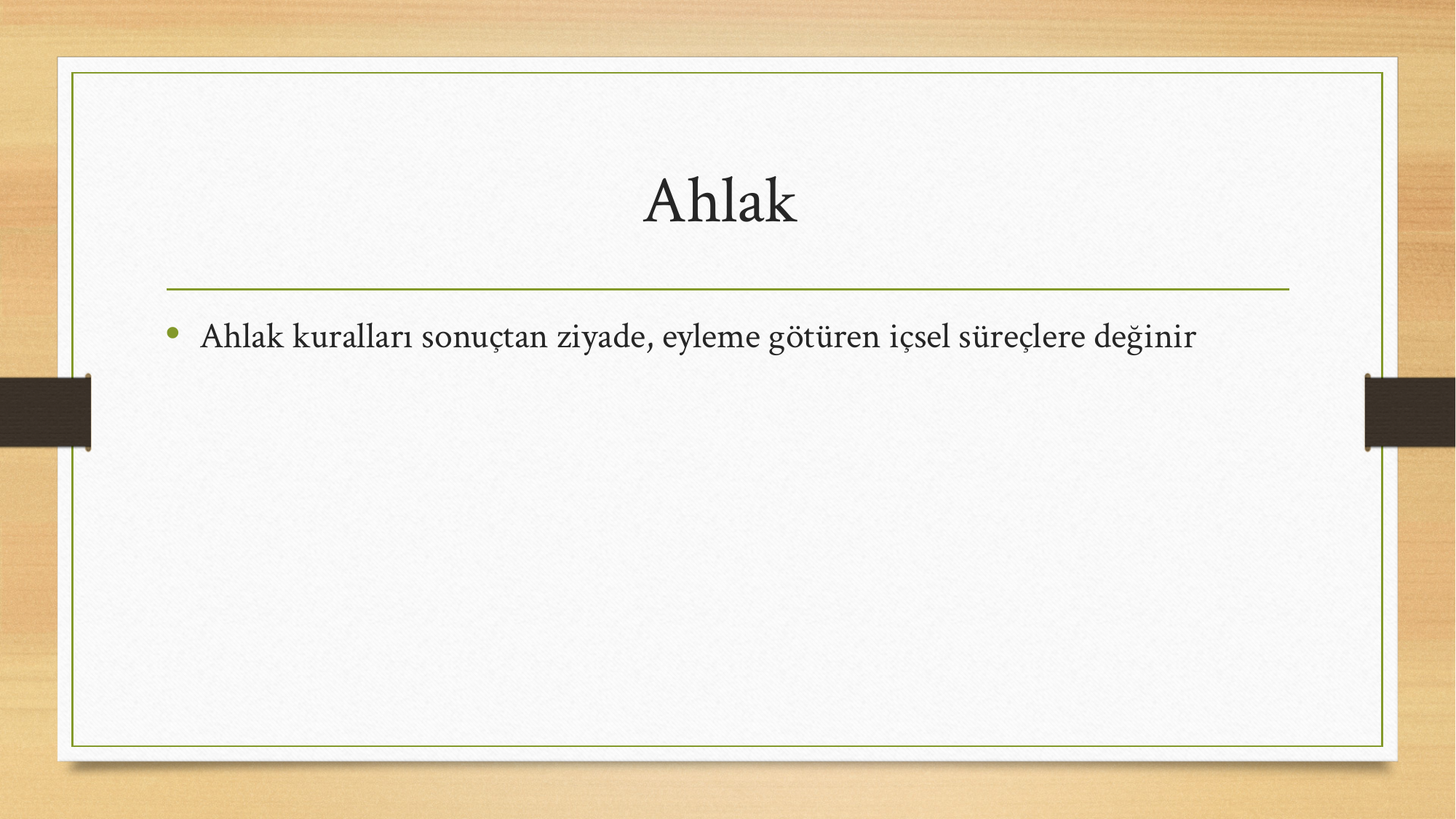

# Ahlak
Ahlak kuralları sonuçtan ziyade, eyleme götüren içsel süreçlere değinir